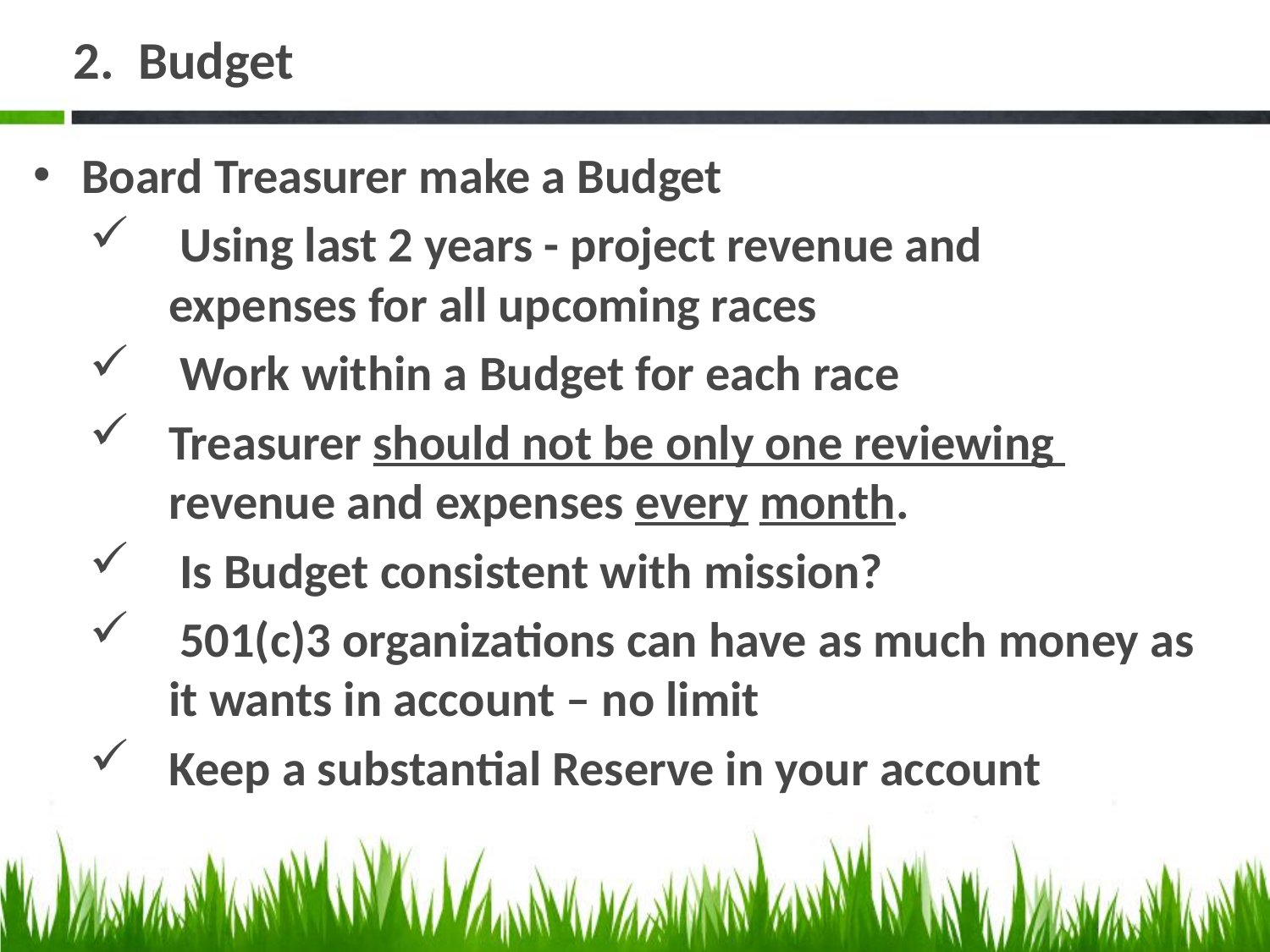

# 2.  Budget
Board Treasurer make a Budget
 Using last 2 years - project revenue and 	expenses for all upcoming races
 Work within a Budget for each race
Treasurer should not be only one reviewing 	revenue and expenses every month.
 Is Budget consistent with mission?
 501(c)3 organizations can have as much money as it wants in account – no limit
Keep a substantial Reserve in your account